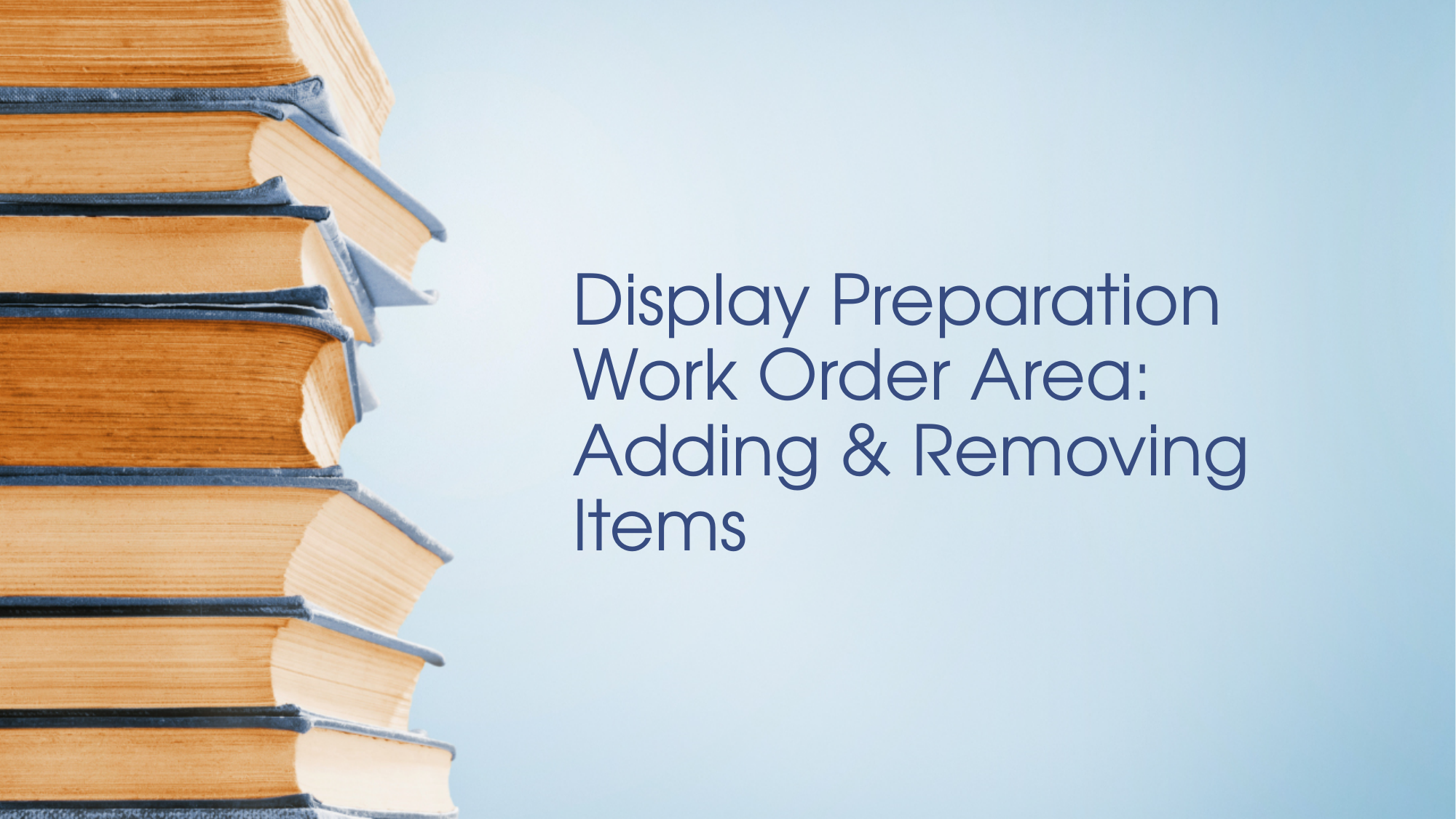

# Display Preparation Work Order Area: Adding & Removing Items